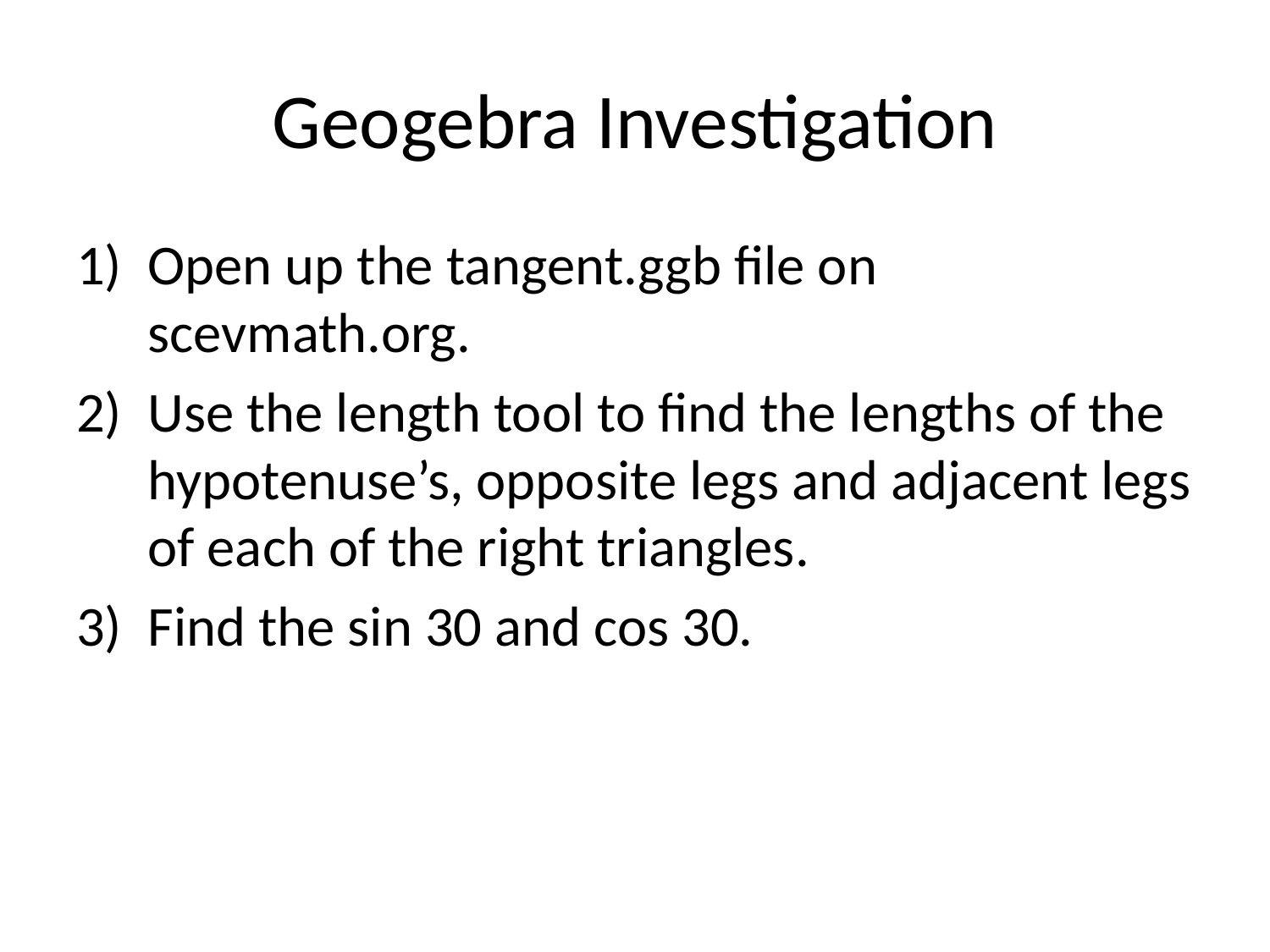

# Geogebra Investigation
Open up the tangent.ggb file on scevmath.org.
Use the length tool to find the lengths of the hypotenuse’s, opposite legs and adjacent legs of each of the right triangles.
Find the sin 30 and cos 30.